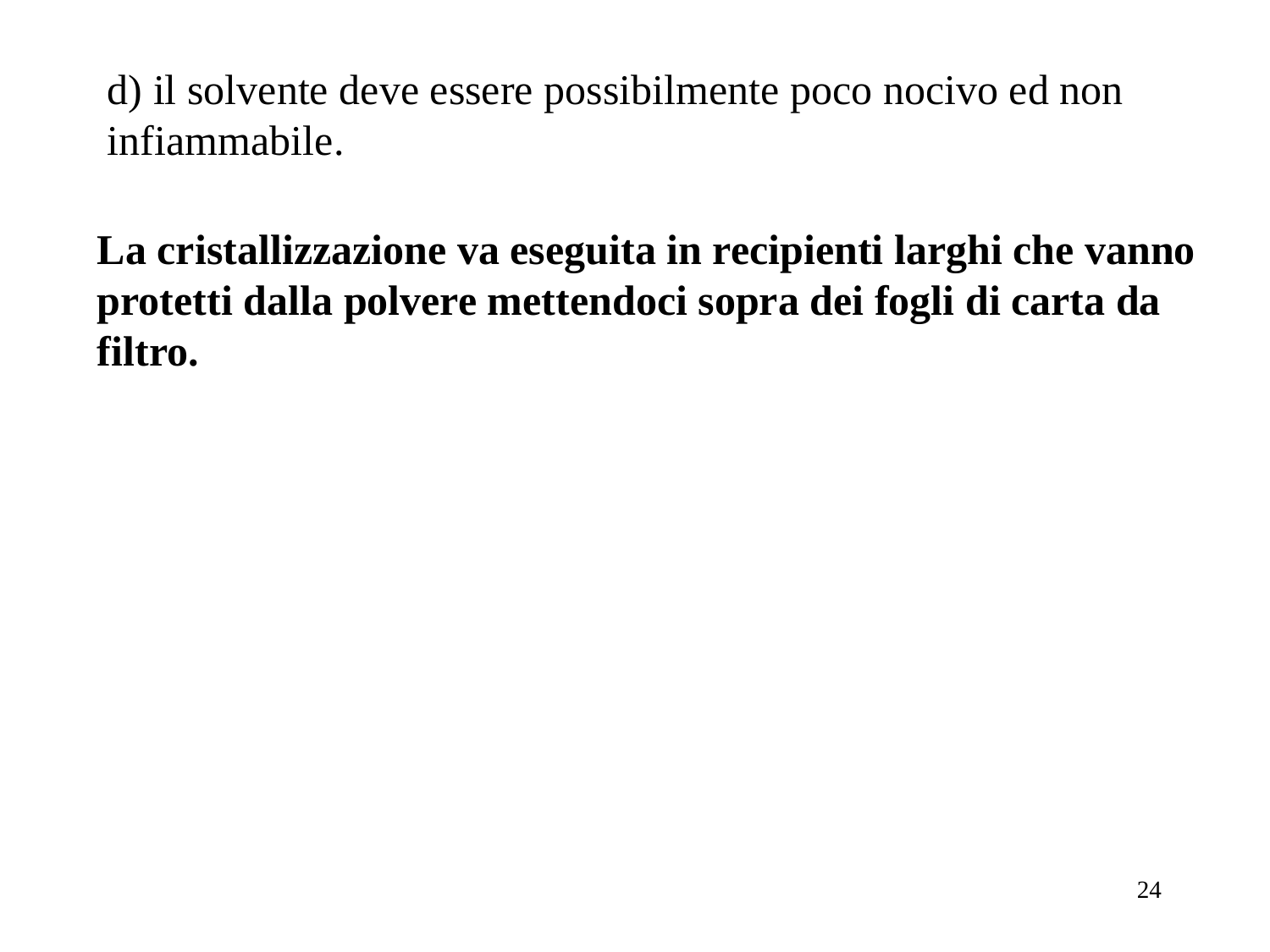

d) il solvente deve essere possibilmente poco nocivo ed non infiammabile.
La cristallizzazione va eseguita in recipienti larghi che vanno protetti dalla polvere mettendoci sopra dei fogli di carta da filtro.
24